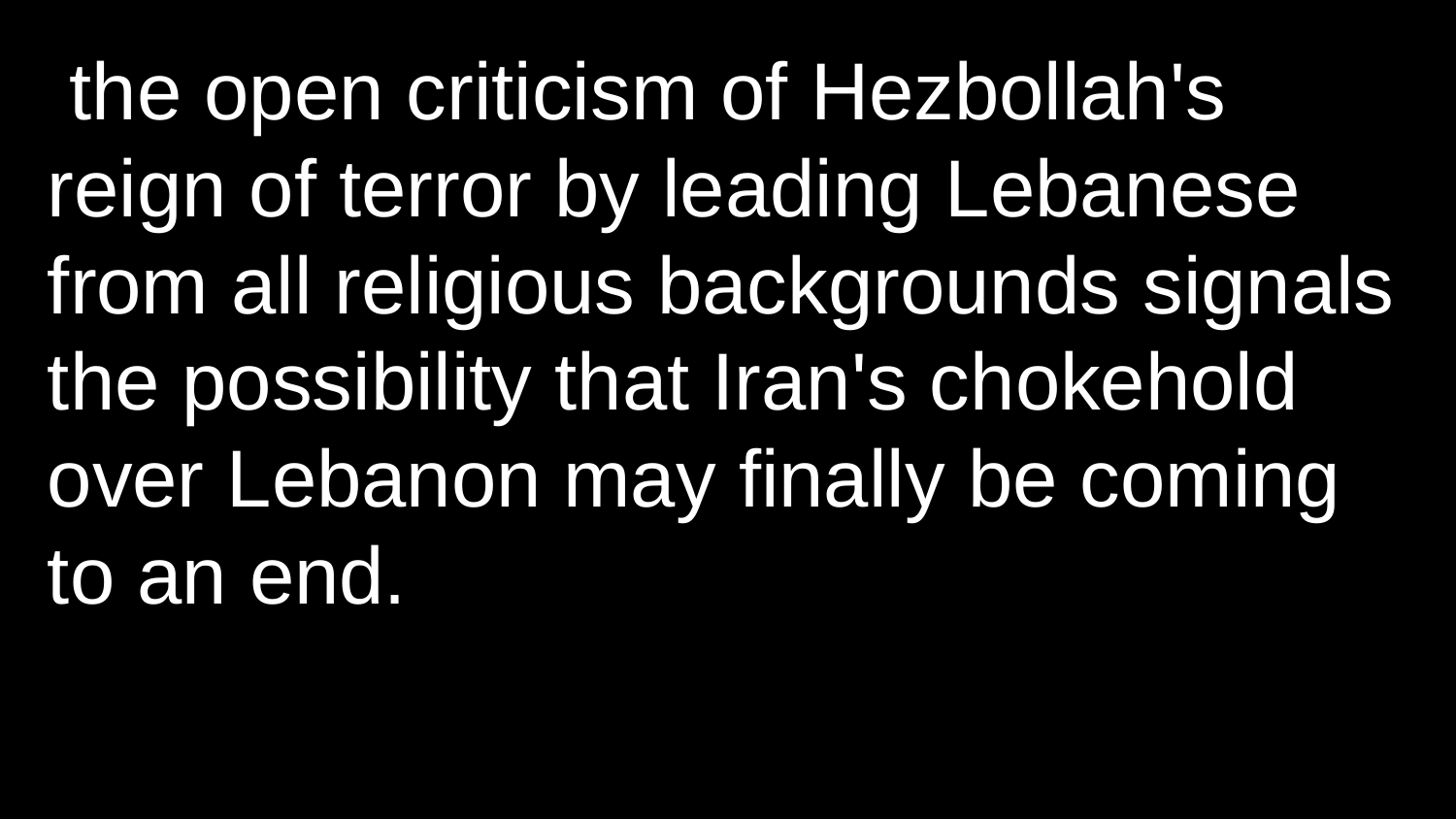

the open criticism of Hezbollah's reign of terror by leading Lebanese from all religious backgrounds signals the possibility that Iran's chokehold over Lebanon may finally be coming to an end.